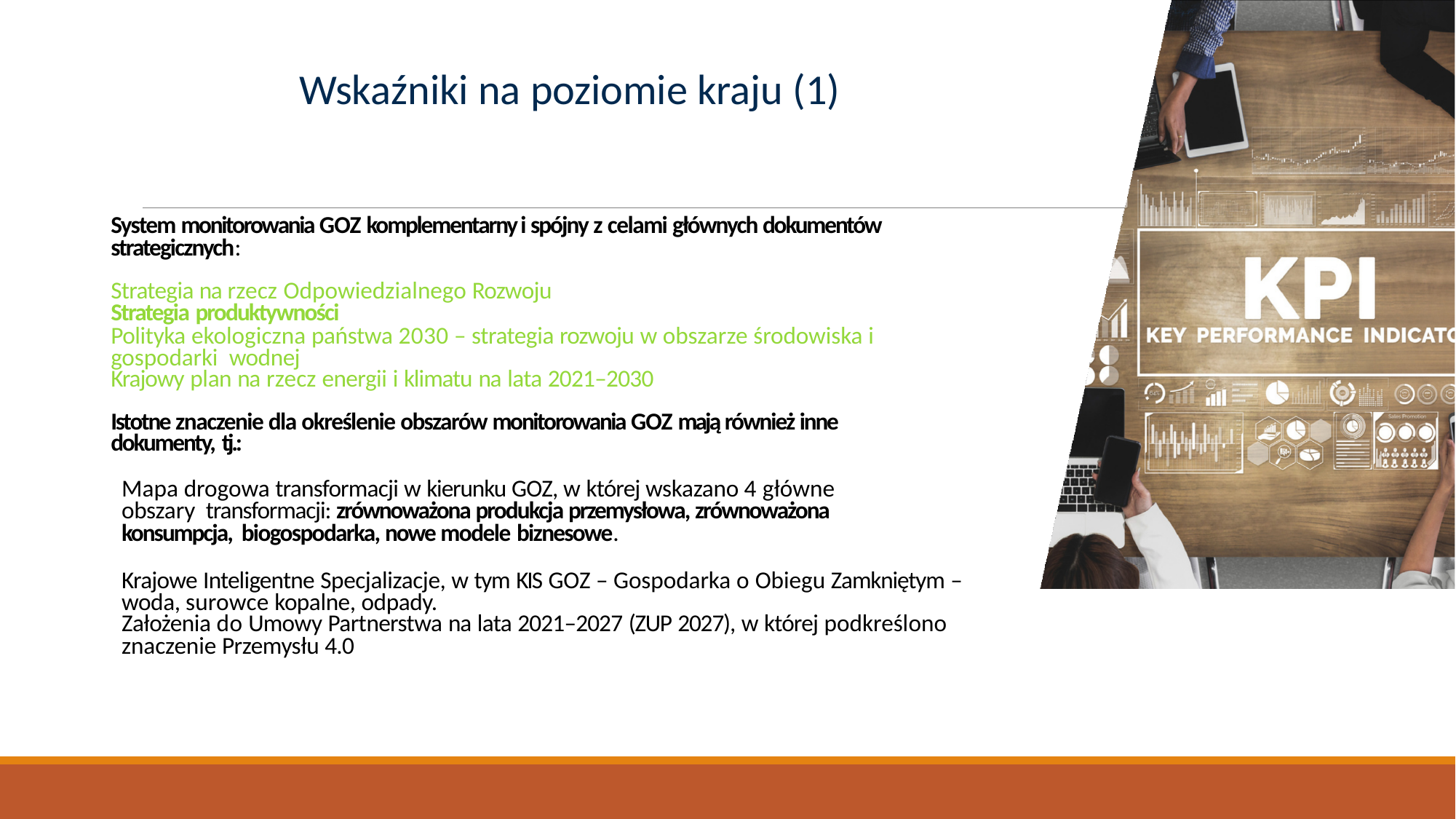

Wskaźniki na poziomie kraju (1)
System monitorowania GOZ komplementarny i spójny z celami głównych dokumentów  strategicznych:
Strategia na rzecz Odpowiedzialnego Rozwoju
Strategia produktywności
Polityka ekologiczna państwa 2030 – strategia rozwoju w obszarze środowiska i gospodarki  wodnej
Krajowy plan na rzecz energii i klimatu na lata 2021–2030

Istotne znaczenie dla określenie obszarów monitorowania GOZ mają również inne  dokumenty, tj.:

Mapa drogowa transformacji w kierunku GOZ, w której wskazano 4 główne obszary  transformacji: zrównoważona produkcja przemysłowa, zrównoważona konsumpcja,  biogospodarka, nowe modele biznesowe.

Krajowe Inteligentne Specjalizacje, w tym KIS GOZ – Gospodarka o Obiegu Zamkniętym – woda, surowce kopalne, odpady.
Założenia do Umowy Partnerstwa na lata 2021–2027 (ZUP 2027), w której podkreślono
znaczenie Przemysłu 4.0